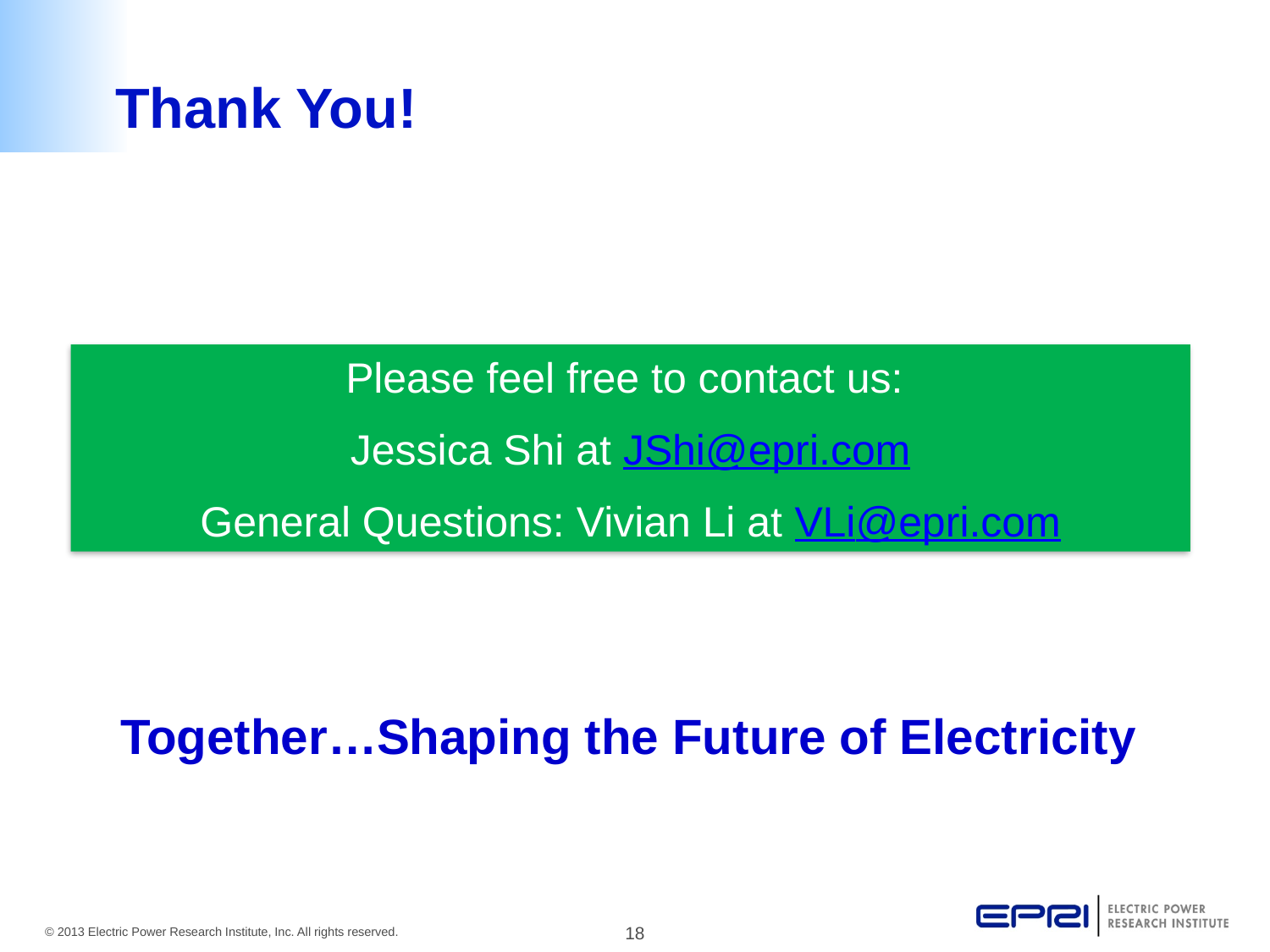

Thank You!
Please feel free to contact us:
Jessica Shi at JShi@epri.com
General Questions: Vivian Li at VLi@epri.com
# Together…Shaping the Future of Electricity